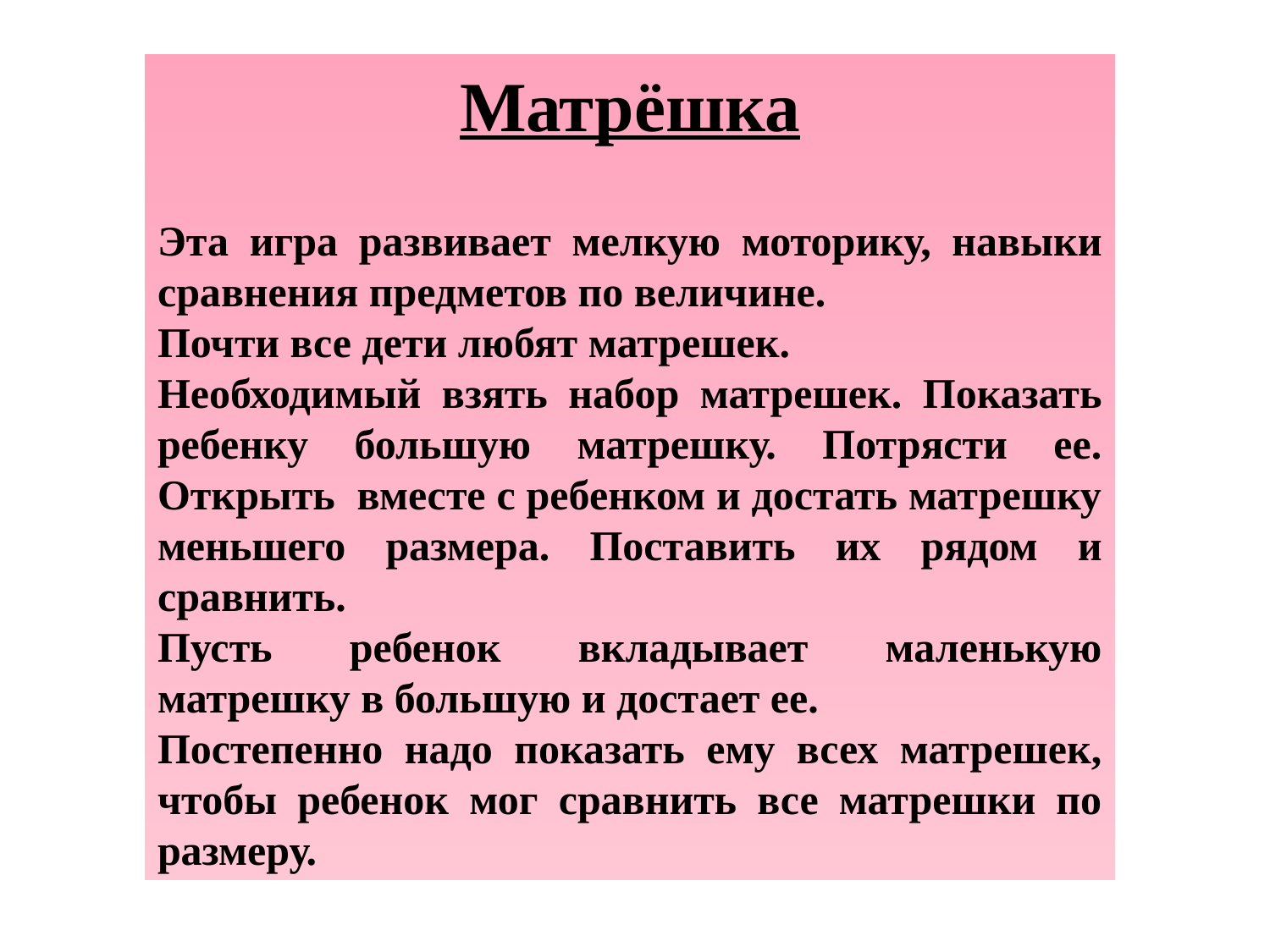

Матрёшка

Эта игра развивает мелкую моторику, навыки сравнения предметов по величине.
Почти все дети любят матрешек.
Необходимый взять набор матрешек. Показать ребенку большую матрешку. Потрясти ее. Открыть  вместе с ребенком и достать матрешку меньшего размера. Поставить их рядом и сравнить.
Пусть ребенок вкладывает маленькую матрешку в большую и достает ее.
Постепенно надо показать ему всех матрешек, чтобы ребенок мог сравнить все матрешки по размеру.